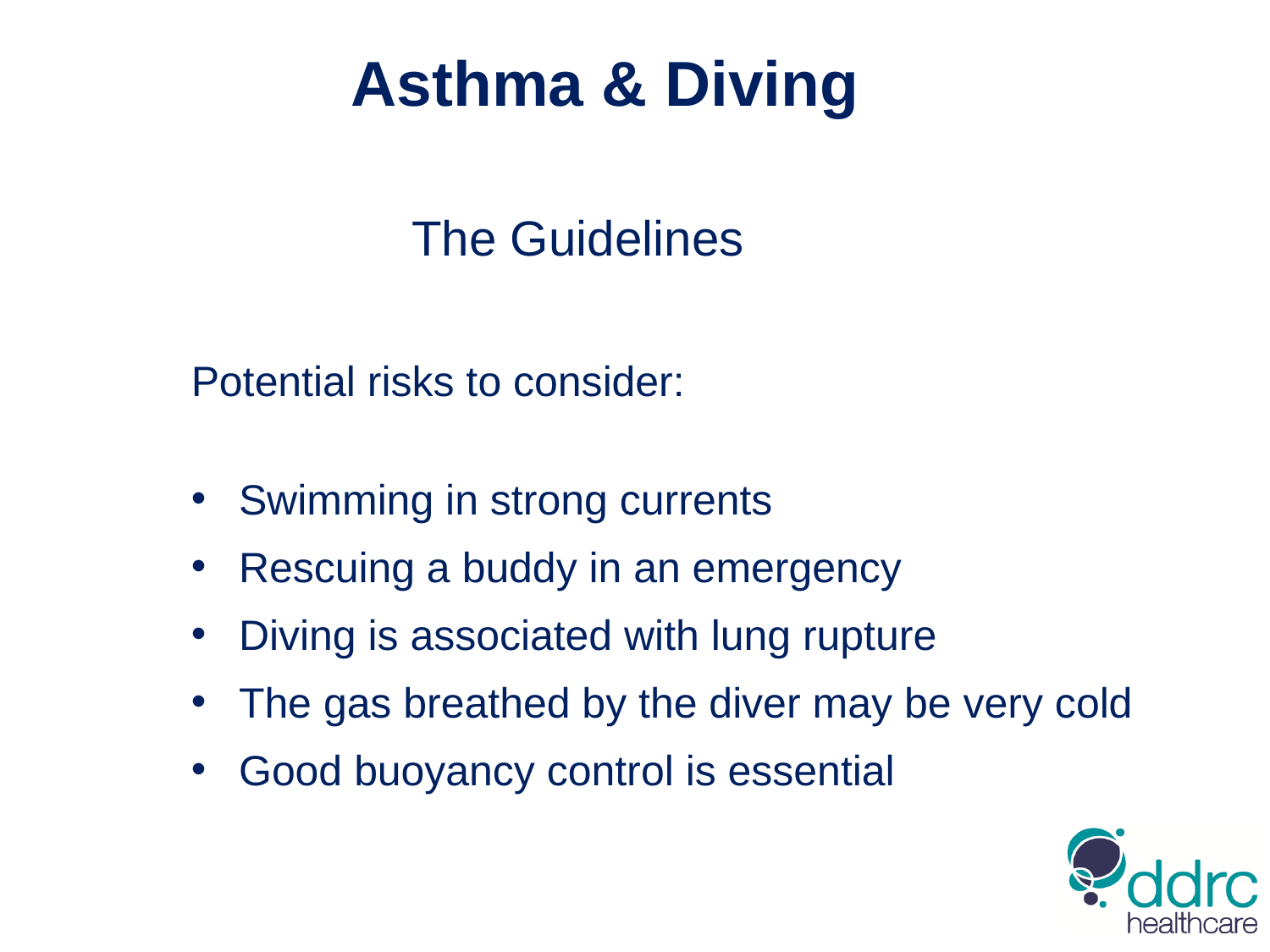

Asthma & Diving
The Guidelines
Potential risks to consider:

Swimming in strong currents

Rescuing a buddy in an emergency

Diving is associated with lung rupture

The gas breathed by the diver may be very cold

Good buoyancy control is essential